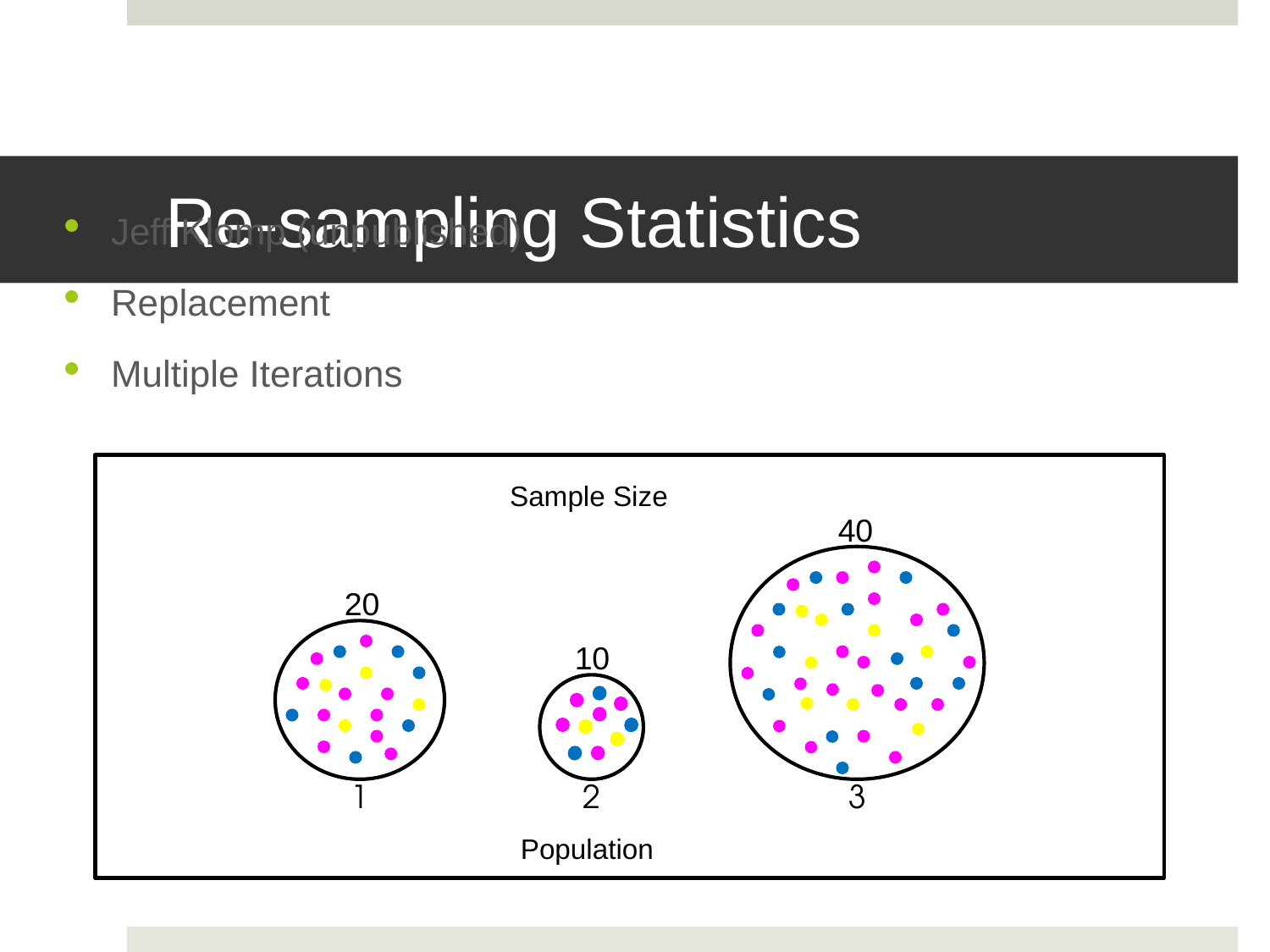

# Re-sampling Statistics
Jeff Klomp (unpublished)
Replacement
Multiple Iterations

Sample Size
40

1
2
3

20

10

Population